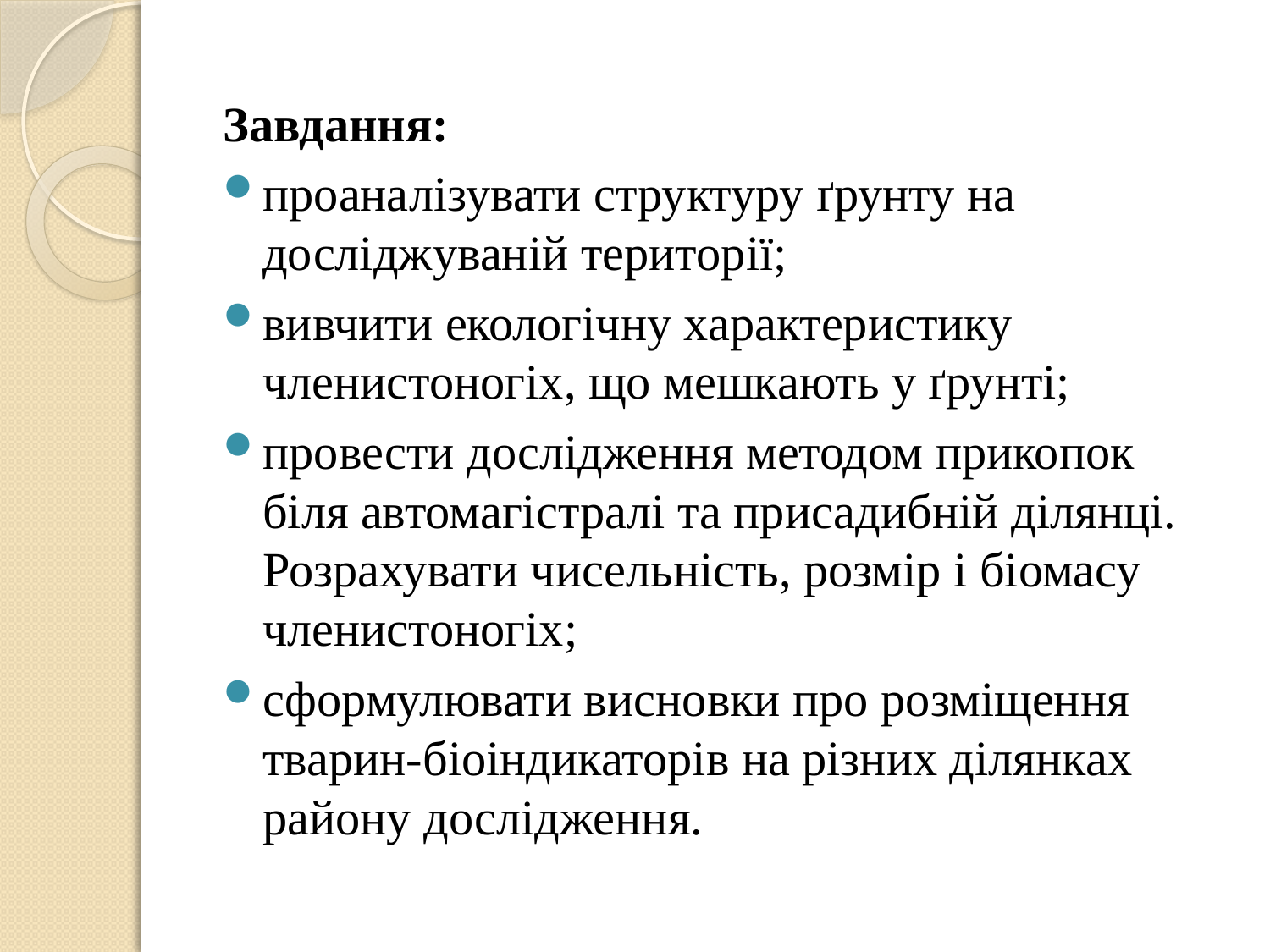

Завдання:
проаналізувати структуру ґрунту на досліджуваній території;
вивчити екологічну характеристику членистоногіх, що мешкають у ґрунті;
провести дослідження методом прикопок біля автомагістралі та присадибній ділянці. Розрахувати чисельність, розмір і біомасу членистоногіх;
сформулювати висновки про розміщення тварин-біоіндикаторів на різних ділянках району дослідження.